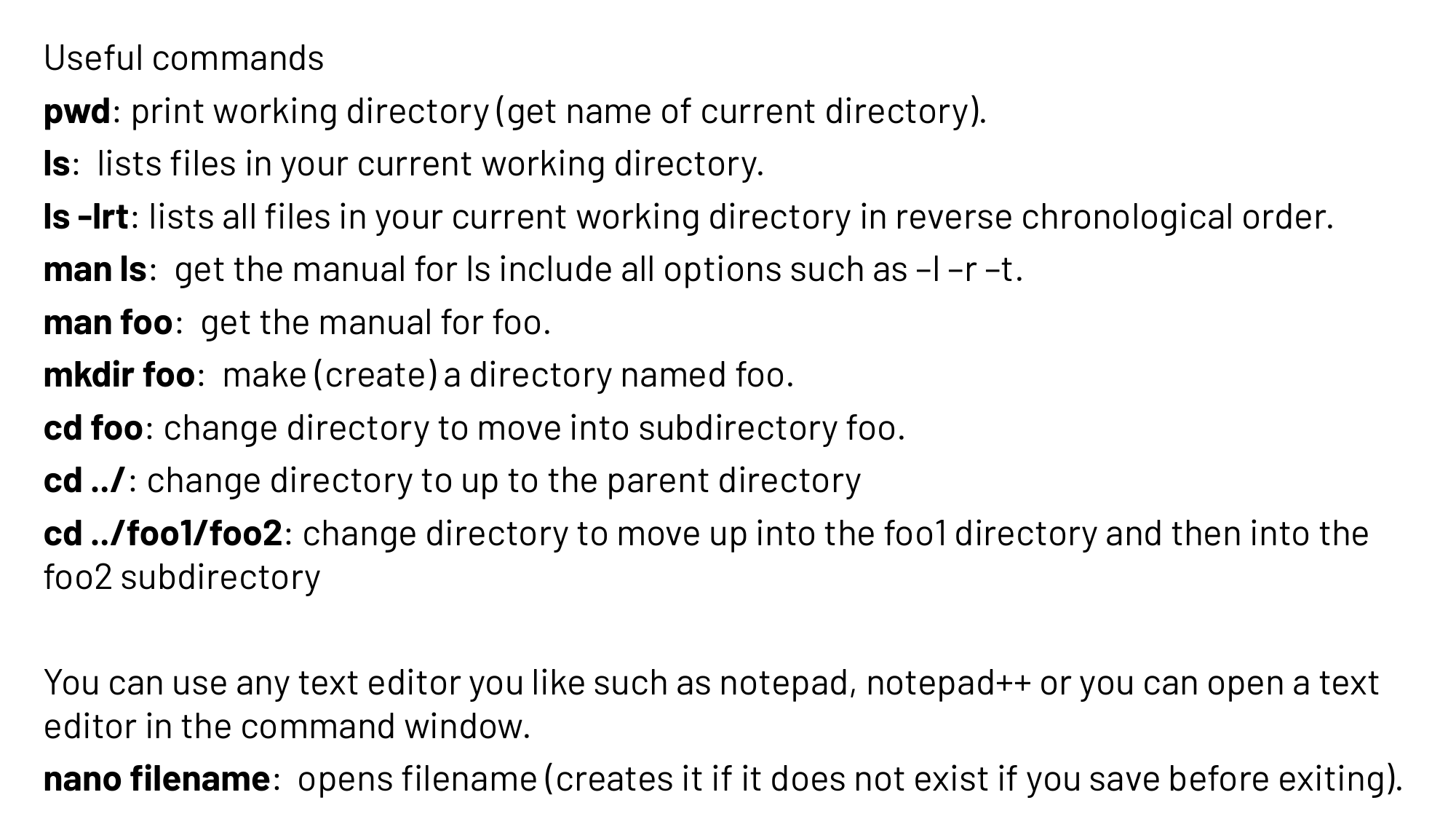

Useful commands
pwd: print working directory (get name of current directory).
ls:  lists files in your current working directory.
ls -lrt: lists all files in your current working directory in reverse chronological order.
man ls:  get the manual for ls include all options such as –l –r –t.
man foo:  get the manual for foo.
mkdir foo:  make (create) a directory named foo.
cd foo: change directory to move into subdirectory foo.
cd ../: change directory to up to the parent directory
cd ../foo1/foo2: change directory to move up into the foo1 directory and then into the foo2 subdirectory

You can use any text editor you like such as notepad, notepad++ or you can open a text editor in the command window.
nano filename:  opens filename (creates it if it does not exist if you save before exiting).